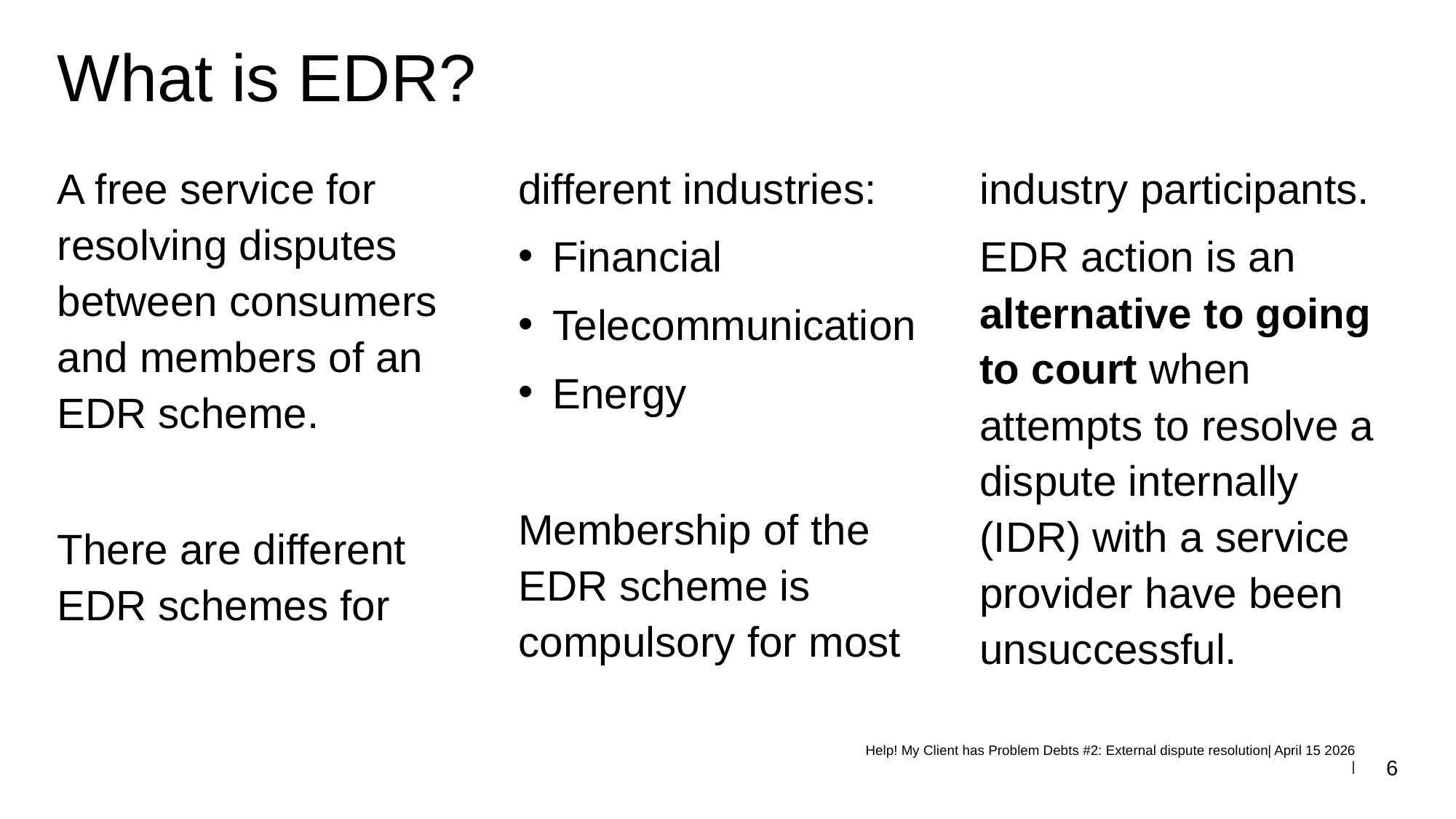

# What is EDR?
A free service for resolving disputes between consumers and members of an EDR scheme.

There are different EDR schemes for different industries:
Financial
Telecommunication
Energy

Membership of the EDR scheme is compulsory for most industry participants.
EDR action is an alternative to going to court when attempts to resolve a dispute internally (IDR) with a service provider have been unsuccessful.
6
Help! My Client has Problem Debts #2: External dispute resolution| April 15 2026 |